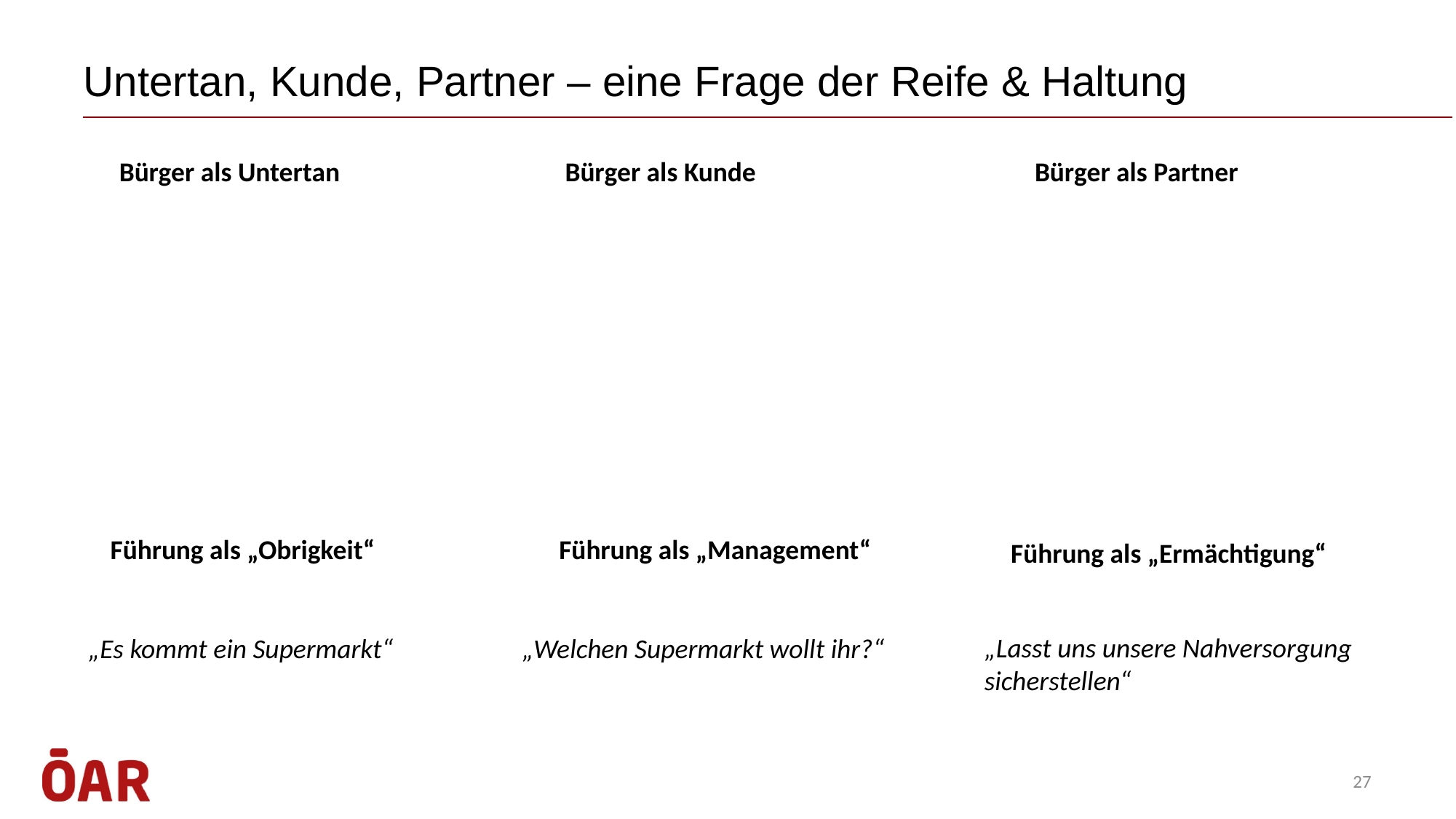

# Untertan, Kunde, Partner – eine Frage der Reife & Haltung
Bürger als Kunde
Bürger als Untertan
Bürger als Partner
Führung als „Obrigkeit“
Führung als „Management“
Führung als „Ermächtigung“
„Lasst uns unsere Nahversorgung sicherstellen“
„Welchen Supermarkt wollt ihr?“
„Es kommt ein Supermarkt“
27